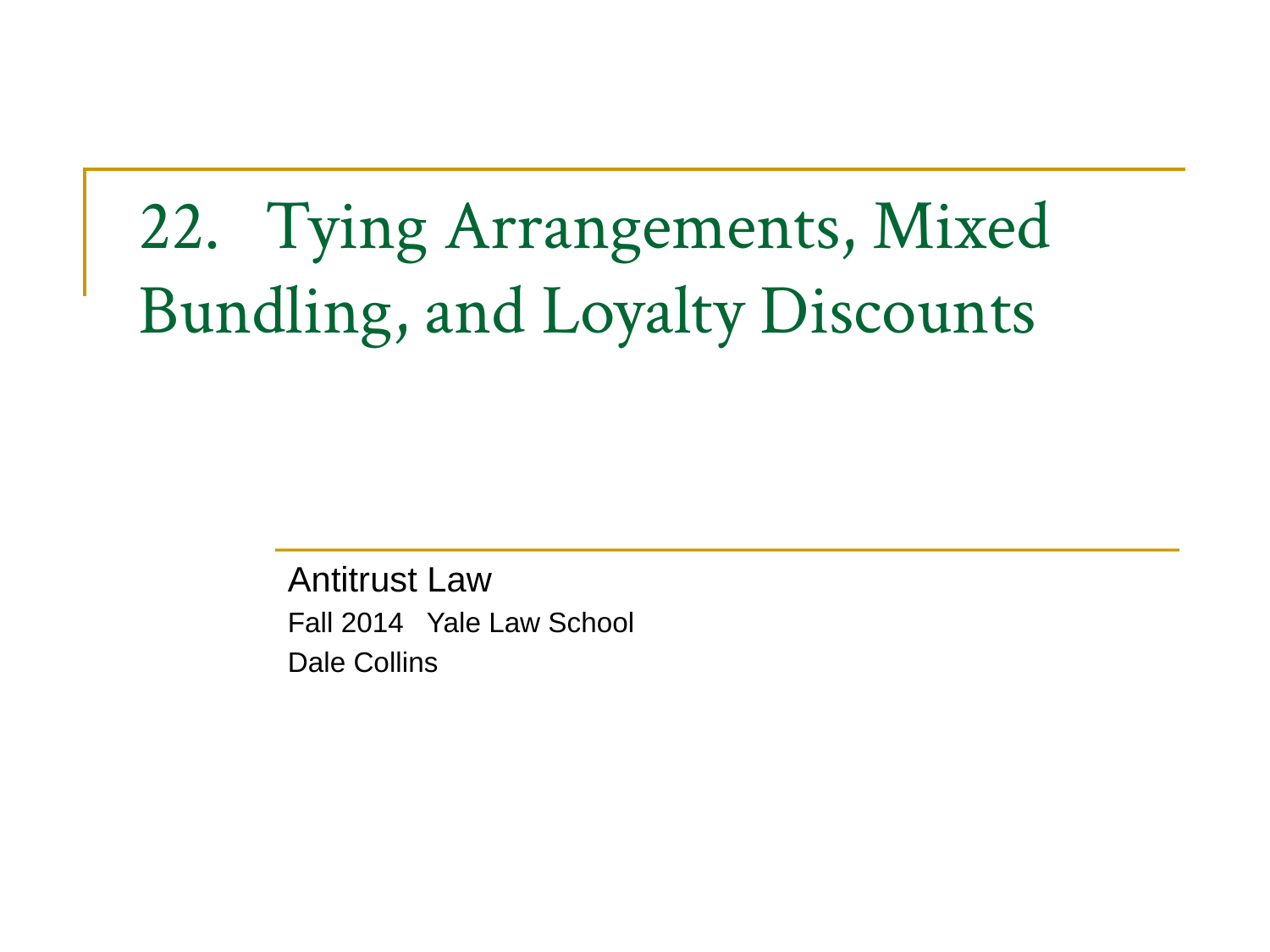

# 22. 	Tying Arrangements, Mixed Bundling, and Loyalty Discounts
Antitrust Law
Fall 2014   Yale Law School
Dale Collins